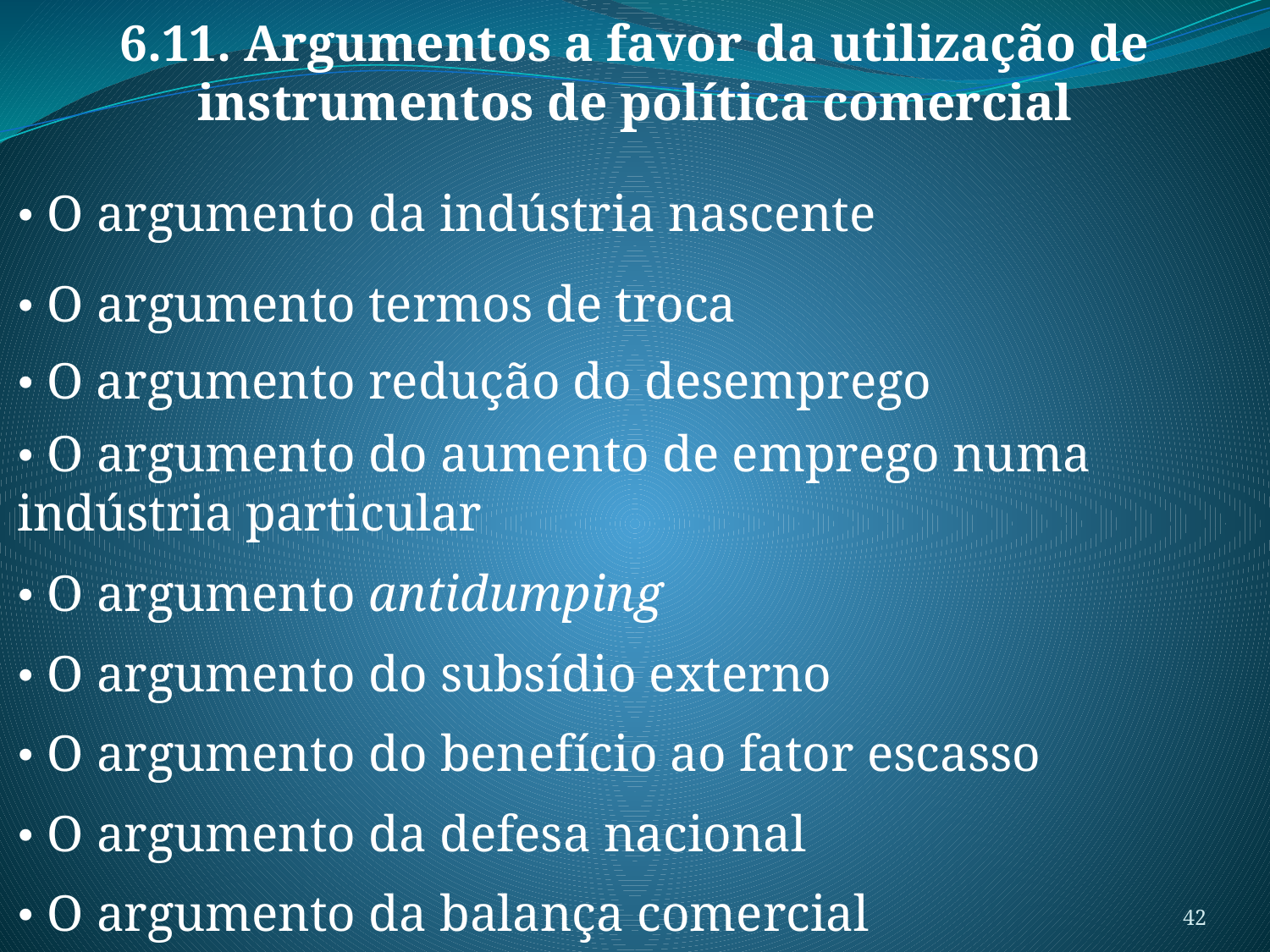

6.11. Argumentos a favor da utilização de instrumentos de política comercial

• O argumento da indústria nascente
• O argumento termos de troca
• O argumento redução do desemprego
• O argumento do aumento de emprego numa indústria particular
• O argumento antidumping
• O argumento do subsídio externo
• O argumento do benefício ao fator escasso
• O argumento da defesa nacional
• O argumento da balança comercial
42